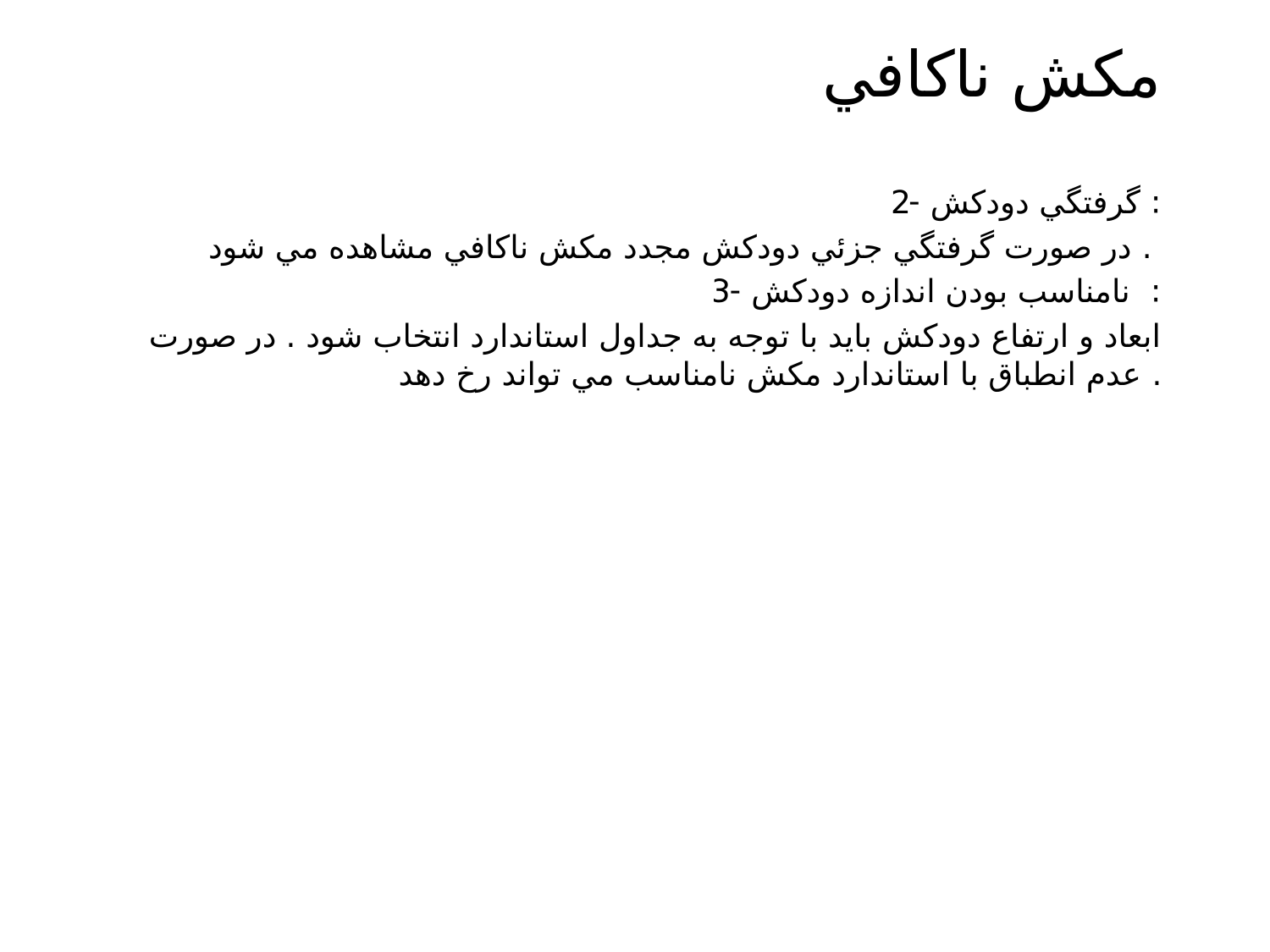

مكش ناكافي
2- گرفتگي دودكش :
 در صورت گرفتگي جزئي دودكش مجدد مكش ناكافي مشاهده مي شود .
3- نامناسب بودن اندازه دودكش  :
ابعاد و ارتفاع دودكش بايد با توجه به جداول استاندارد انتخاب شود . در صورت عدم انطباق با استاندارد مكش نامناسب مي تواند رخ دهد .